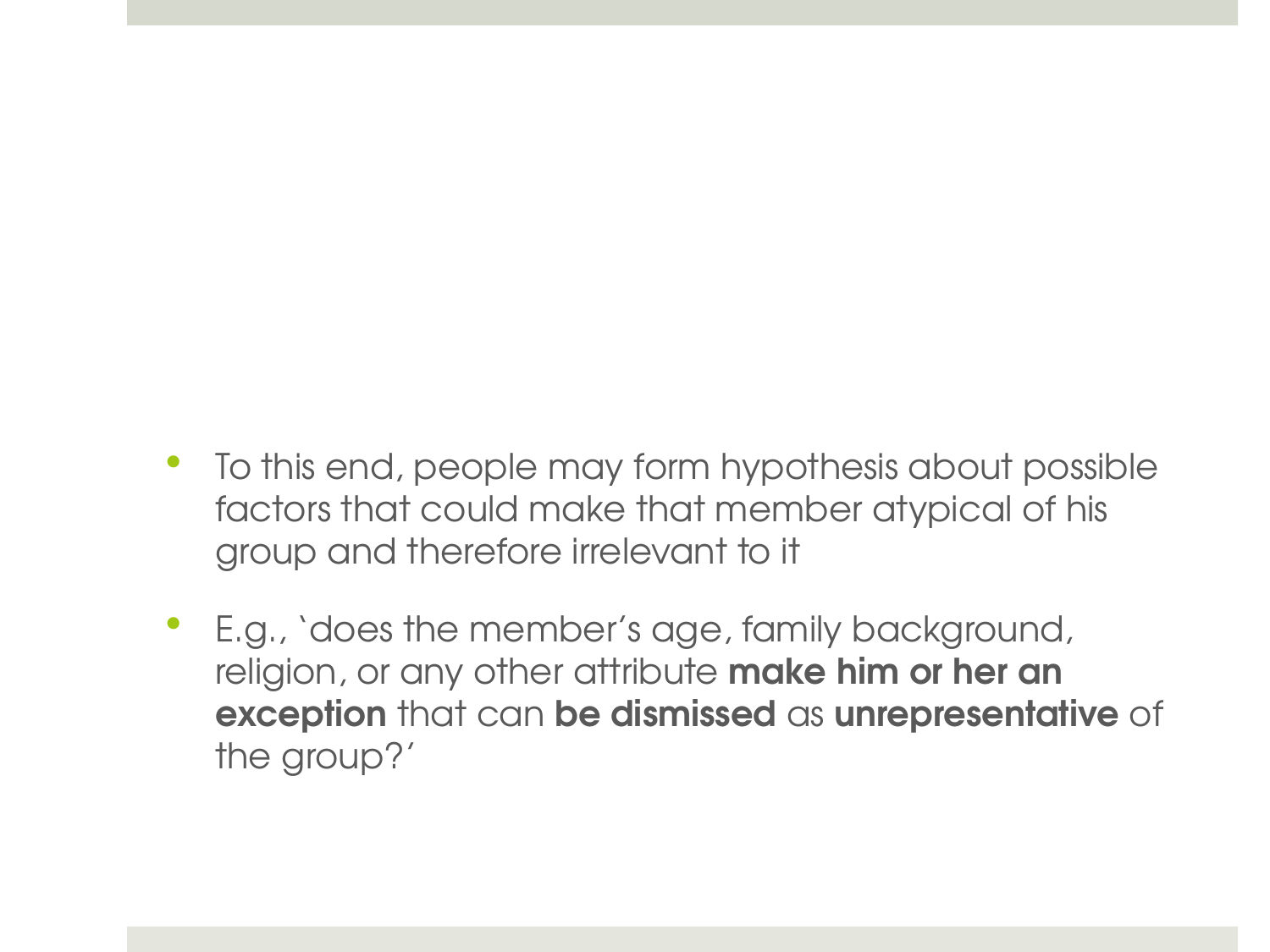

#

To this end, people may form hypothesis about possible factors that could make that member atypical of his group and therefore irrelevant to it
E.g., ‘does the member’s age, family background, religion, or any other attribute make him or her an exception that can be dismissed as unrepresentative of the group?’